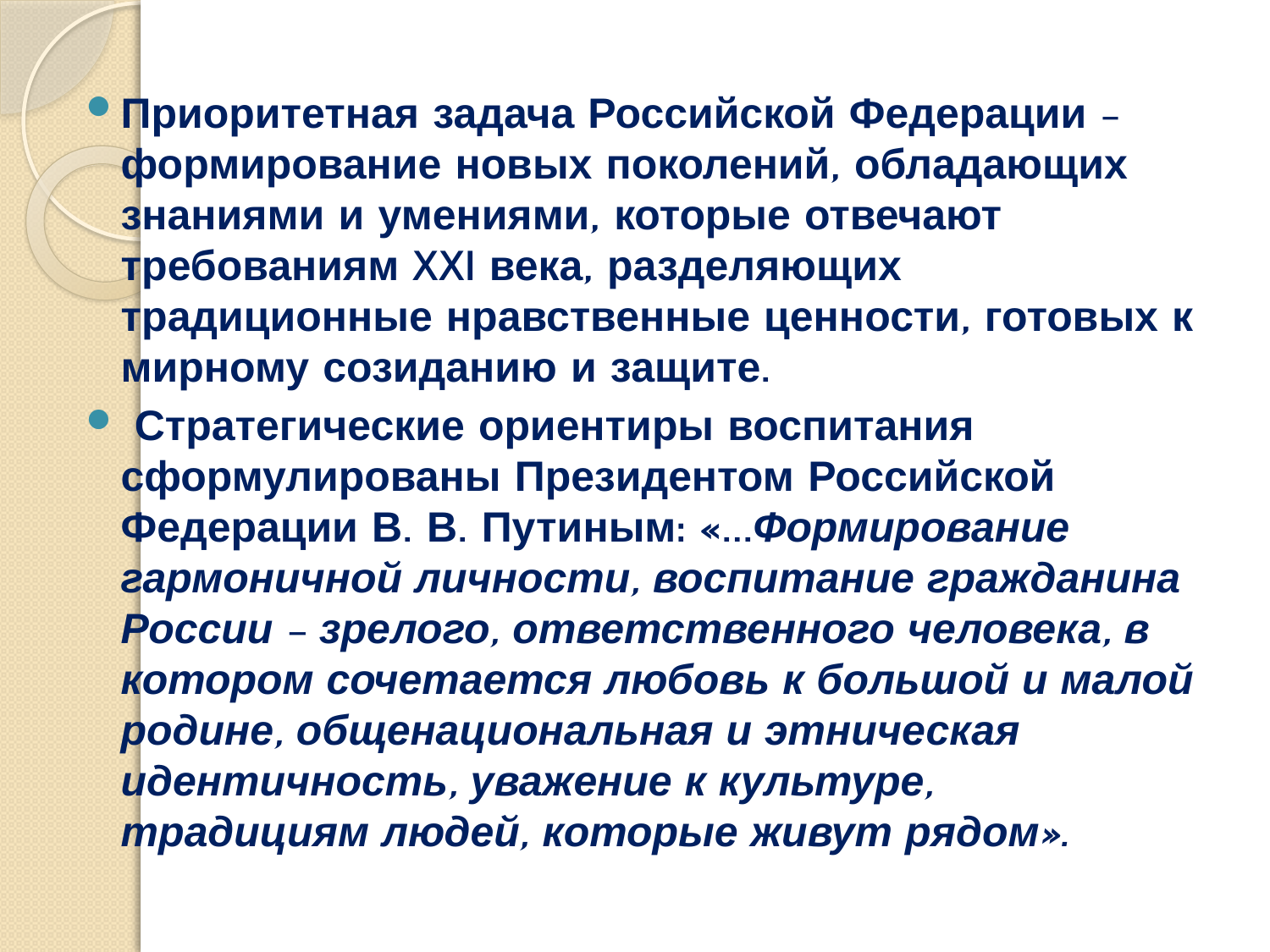

#
Приоритетная задача Российской Федерации – формирование новых поколений, обладающих знаниями и умениями, которые отвечают требованиям XXI века, разделяющих традиционные нравственные ценности, готовых к мирному созиданию и защите.
 Стратегические ориентиры воспитания сформулированы Президентом Российской Федерации В. В. Путиным: «…Формирование гармоничной личности, воспитание гражданина России – зрелого, ответственного человека, в котором сочетается любовь к большой и малой родине, общенациональная и этническая идентичность, уважение к культуре, традициям людей, которые живут рядом».